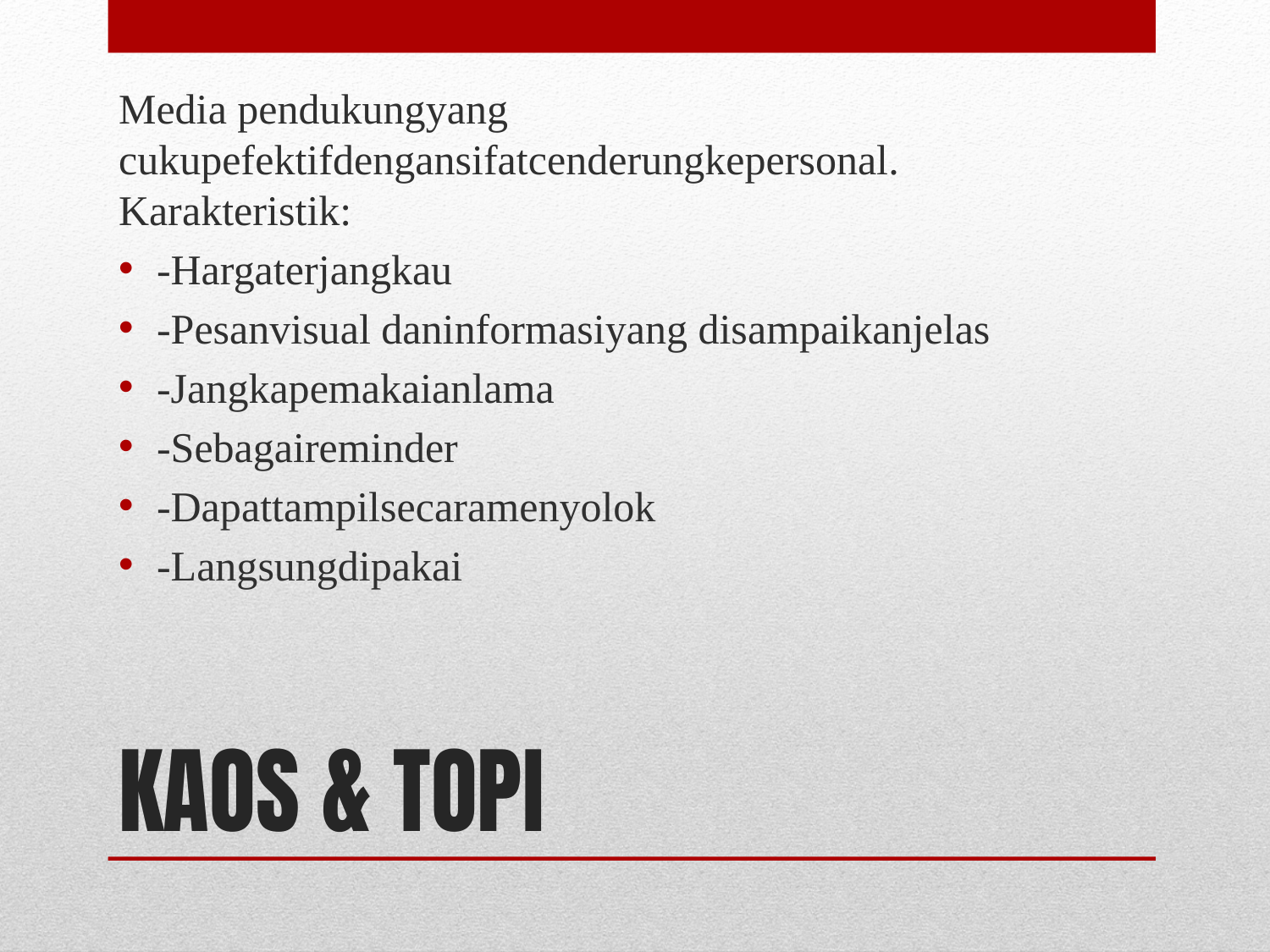

Media pendukungyang cukupefektifdengansifatcenderungkepersonal. Karakteristik:
-Hargaterjangkau
-Pesanvisual daninformasiyang disampaikanjelas
-Jangkapemakaianlama
-Sebagaireminder
-Dapattampilsecaramenyolok
-Langsungdipakai

# KAOS & TOPI